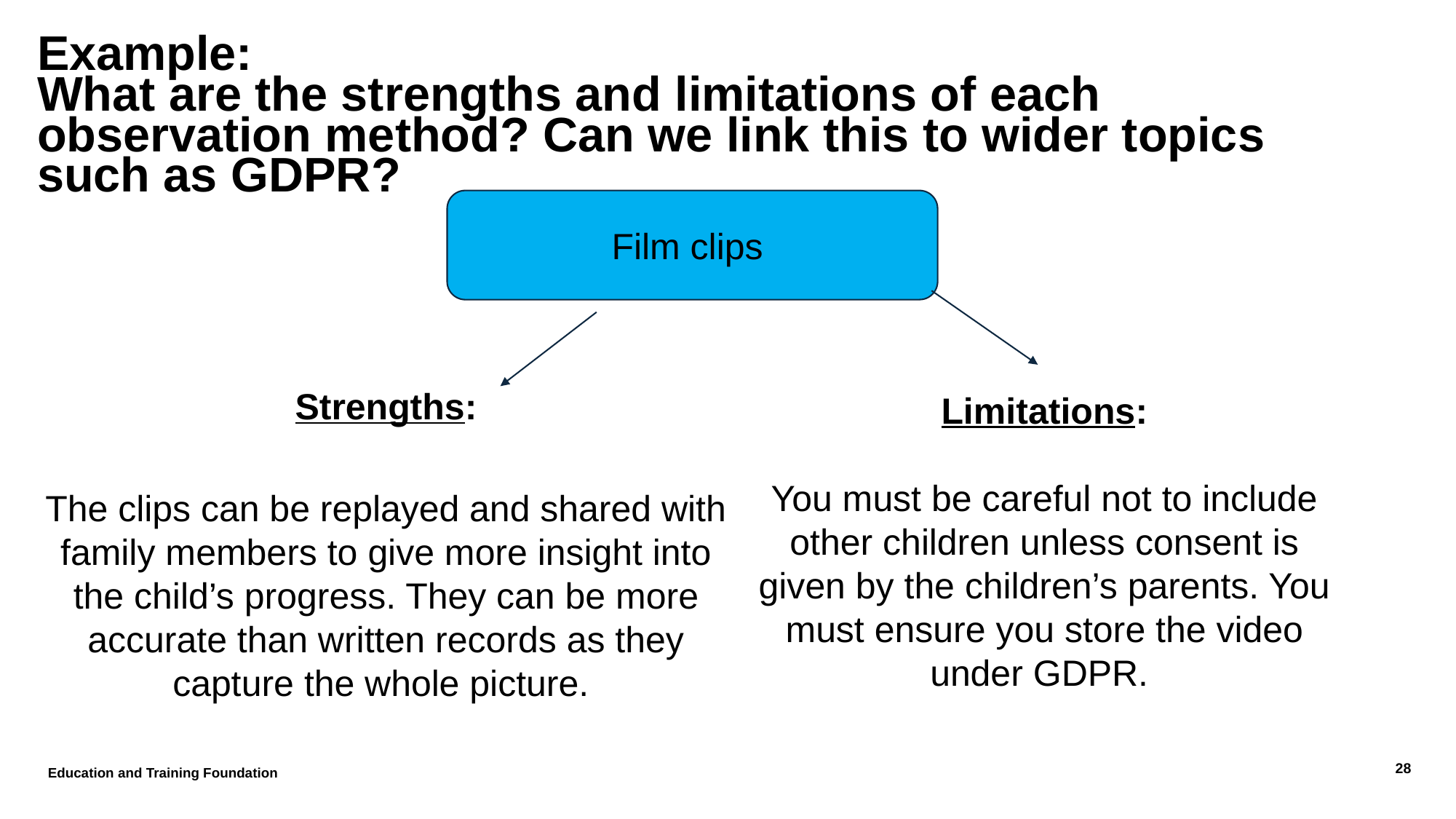

# Example: What are the strengths and limitations of each observation method? Can we link this to wider topics such as GDPR?
Film clips
Limitations:

You must be careful not to include other children unless consent is given by the children’s parents. You must ensure you store the video under GDPR.

Strengths:

The clips can be replayed and shared with family members to give more insight into the child’s progress. They can be more accurate than written records as they capture the whole picture.

Education and Training Foundation
28